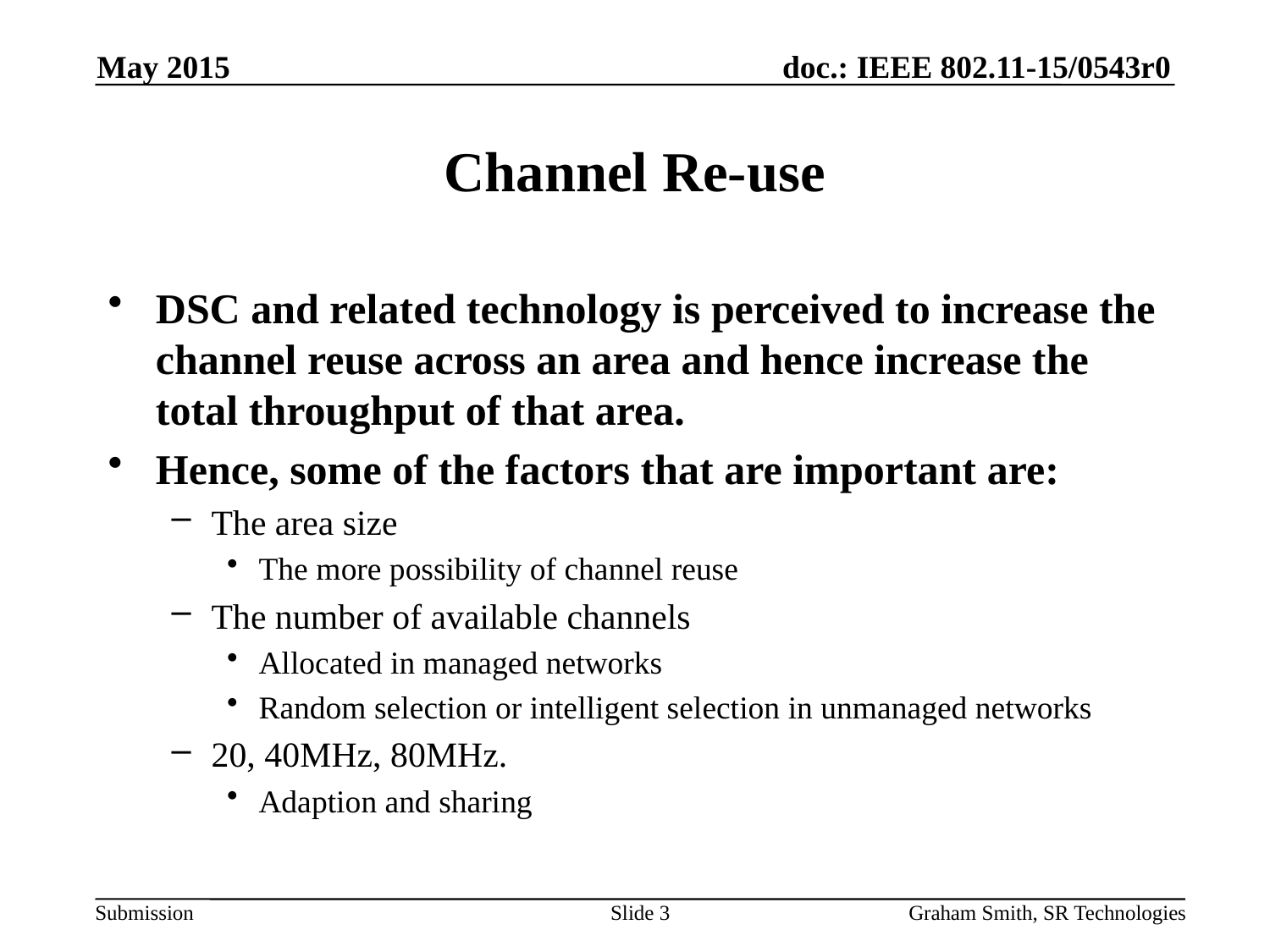

May 2015
# Channel Re-use
DSC and related technology is perceived to increase the channel reuse across an area and hence increase the total throughput of that area.
Hence, some of the factors that are important are:
The area size
The more possibility of channel reuse
The number of available channels
Allocated in managed networks
Random selection or intelligent selection in unmanaged networks
20, 40MHz, 80MHz.
Adaption and sharing
Slide 3
Graham Smith, SR Technologies